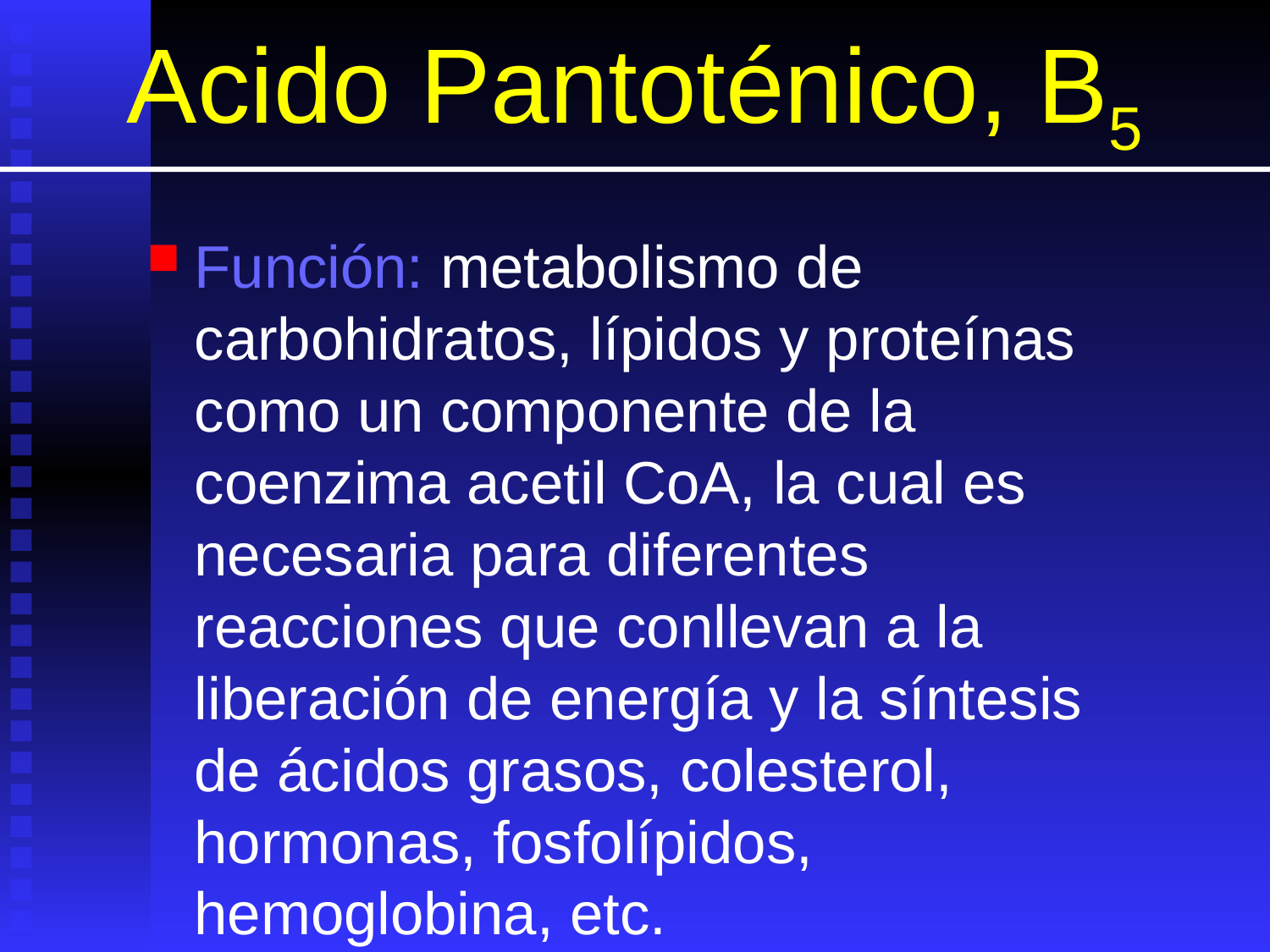

# Acido Pantoténico, B5

Función: metabolismo de carbohidratos, lípidos y proteínas como un componente de la coenzima acetil CoA, la cual es necesaria para diferentes reacciones que conllevan a la liberación de energía y la síntesis de ácidos grasos, colesterol, hormonas, fosfolípidos, hemoglobina, etc.